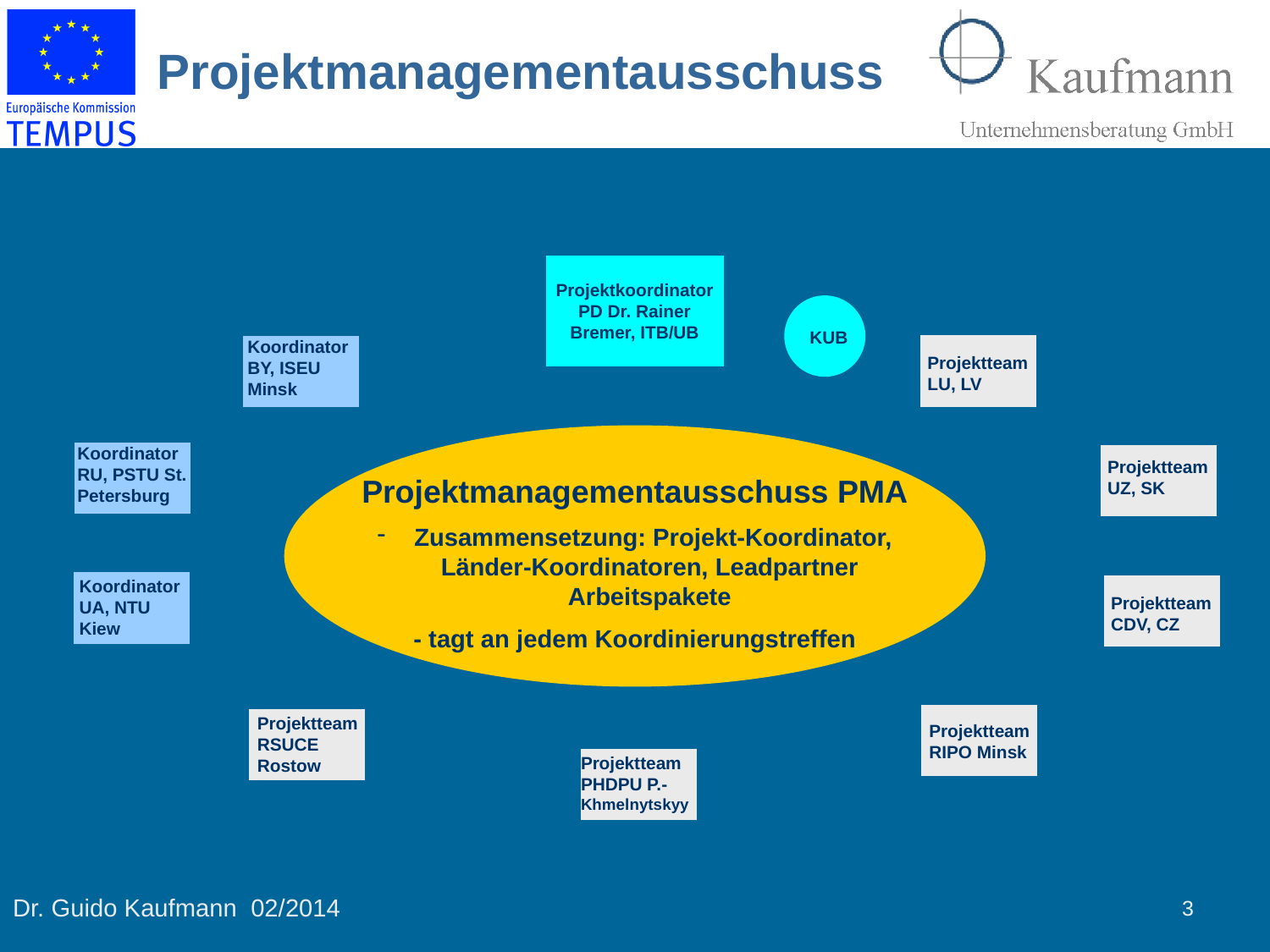

Projektmanagementausschuss

Projektkoordinator PD Dr. Rainer Bremer, ITB/UB

KUB
Koordinator BY, ISEU Minsk

Projektteam LU, LV

Koordinator RU, PSTU St. Petersburg

Projektteam UZ, SK
Projektmanagementausschuss PMA
 Zusammensetzung: Projekt-Koordinator, Länder-Koordinatoren, Leadpartner Arbeitspakete
- tagt an jedem Koordinierungstreffen
Koordinator UA, NTU Kiew

Projektteam CDV, CZ

Projektteam RSUCE Rostow

Projektteam RIPO Minsk
Projektteam PHDPU P.-Khmelnytskyy

3
Dr. Guido Kaufmann  02/2014